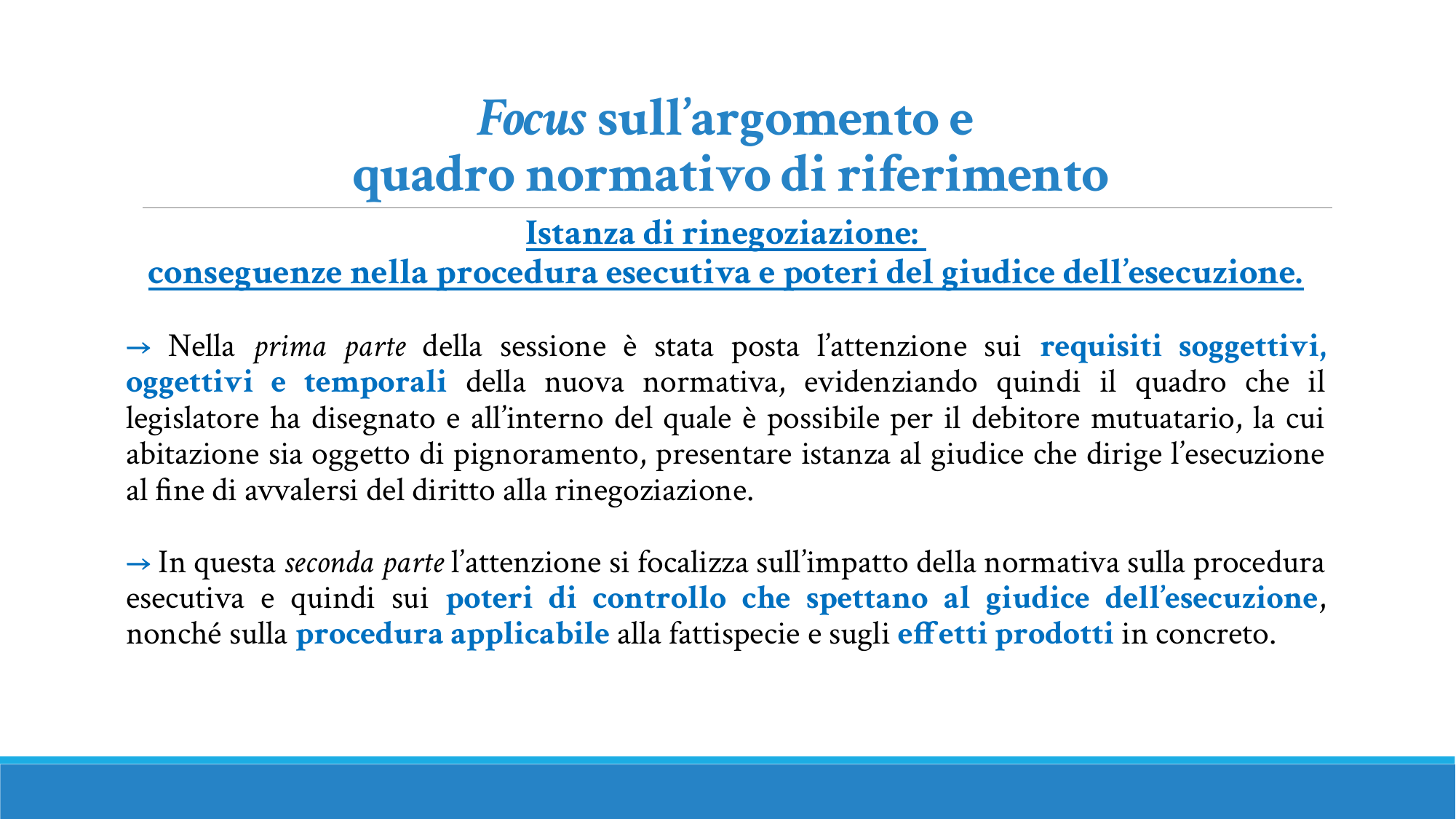

# Focus sull’argomento e quadro normativo di riferimento
Istanza di rinegoziazione:
conseguenze nella procedura esecutiva e poteri del giudice dell’esecuzione.

→ Nella prima parte della sessione è stata posta l’attenzione sui requisiti soggettivi, oggettivi e temporali della nuova normativa, evidenziando quindi il quadro che il legislatore ha disegnato e all’interno del quale è possibile per il debitore mutuatario, la cui abitazione sia oggetto di pignoramento, presentare istanza al giudice che dirige l’esecuzione al fine di avvalersi del diritto alla rinegoziazione.

→ In questa seconda parte l’attenzione si focalizza sull’impatto della normativa sulla procedura esecutiva e quindi sui poteri di controllo che spettano al giudice dell’esecuzione, nonché sulla procedura applicabile alla fattispecie e sugli effetti prodotti in concreto.